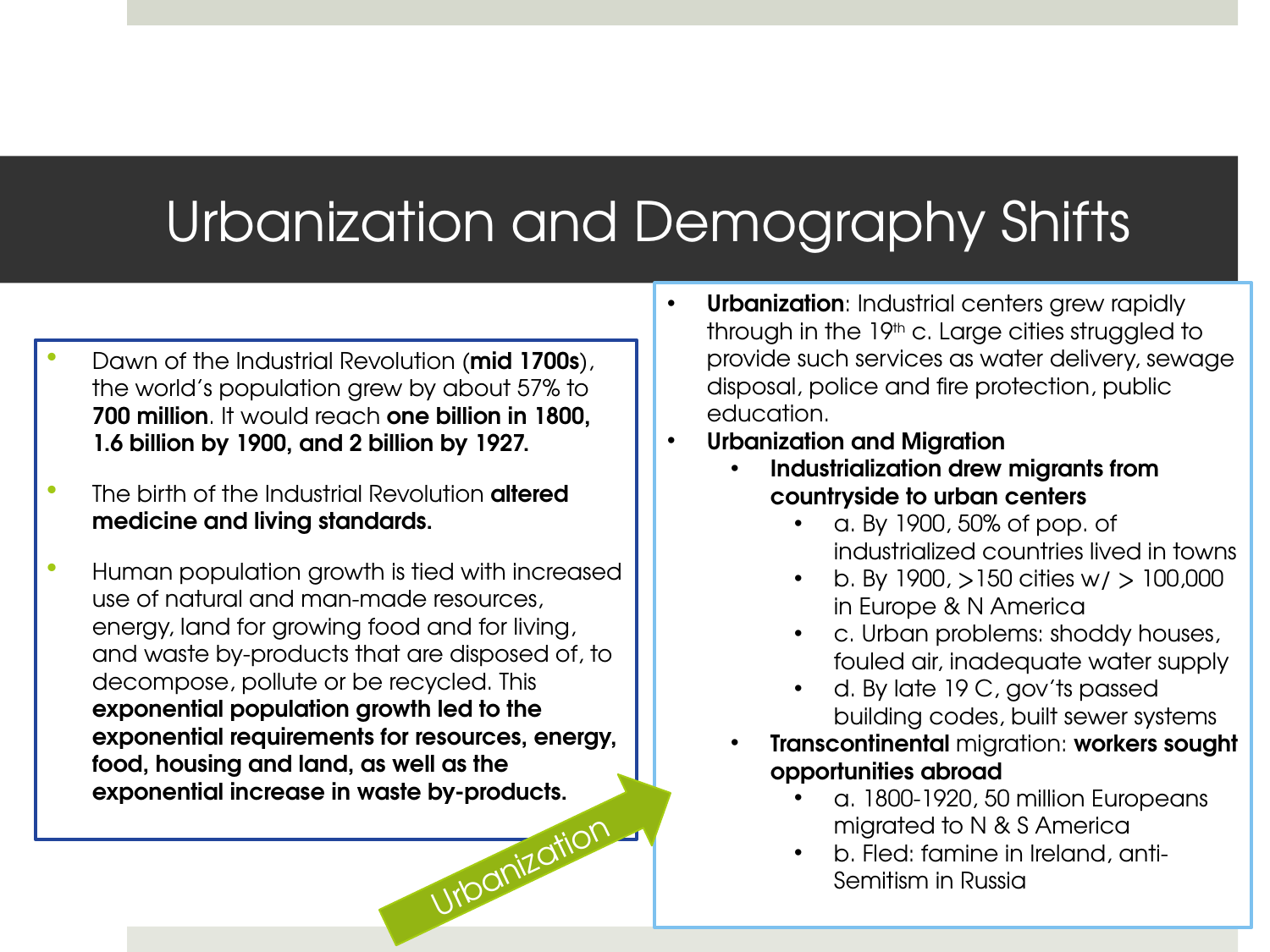

# Urbanization and Demography Shifts
Urbanization: Industrial centers grew rapidly through in the 19th c. Large cities struggled to provide such services as water delivery, sewage disposal, police and fire protection, public education.
Urbanization and Migration
Industrialization drew migrants from countryside to urban centers
a. By 1900, 50% of pop. of industrialized countries lived in towns
b. By 1900, >150 cities w/ > 100,000 in Europe & N America
c. Urban problems: shoddy houses, fouled air, inadequate water supply
d. By late 19 C, gov’ts passed building codes, built sewer systems
Transcontinental migration: workers sought opportunities abroad
a. 1800-1920, 50 million Europeans migrated to N & S America
b. Fled: famine in Ireland, anti-Semitism in Russia

Dawn of the Industrial Revolution (mid 1700s), the world’s population grew by about 57% to 700 million. It would reach one billion in 1800, 1.6 billion by 1900, and 2 billion by 1927.
The birth of the Industrial Revolution altered medicine and living standards.
Human population growth is tied with increased use of natural and man-made resources, energy, land for growing food and for living, and waste by-products that are disposed of, to decompose, pollute or be recycled. This exponential population growth led to the exponential requirements for resources, energy, food, housing and land, as well as the exponential increase in waste by-products.

Urbanization